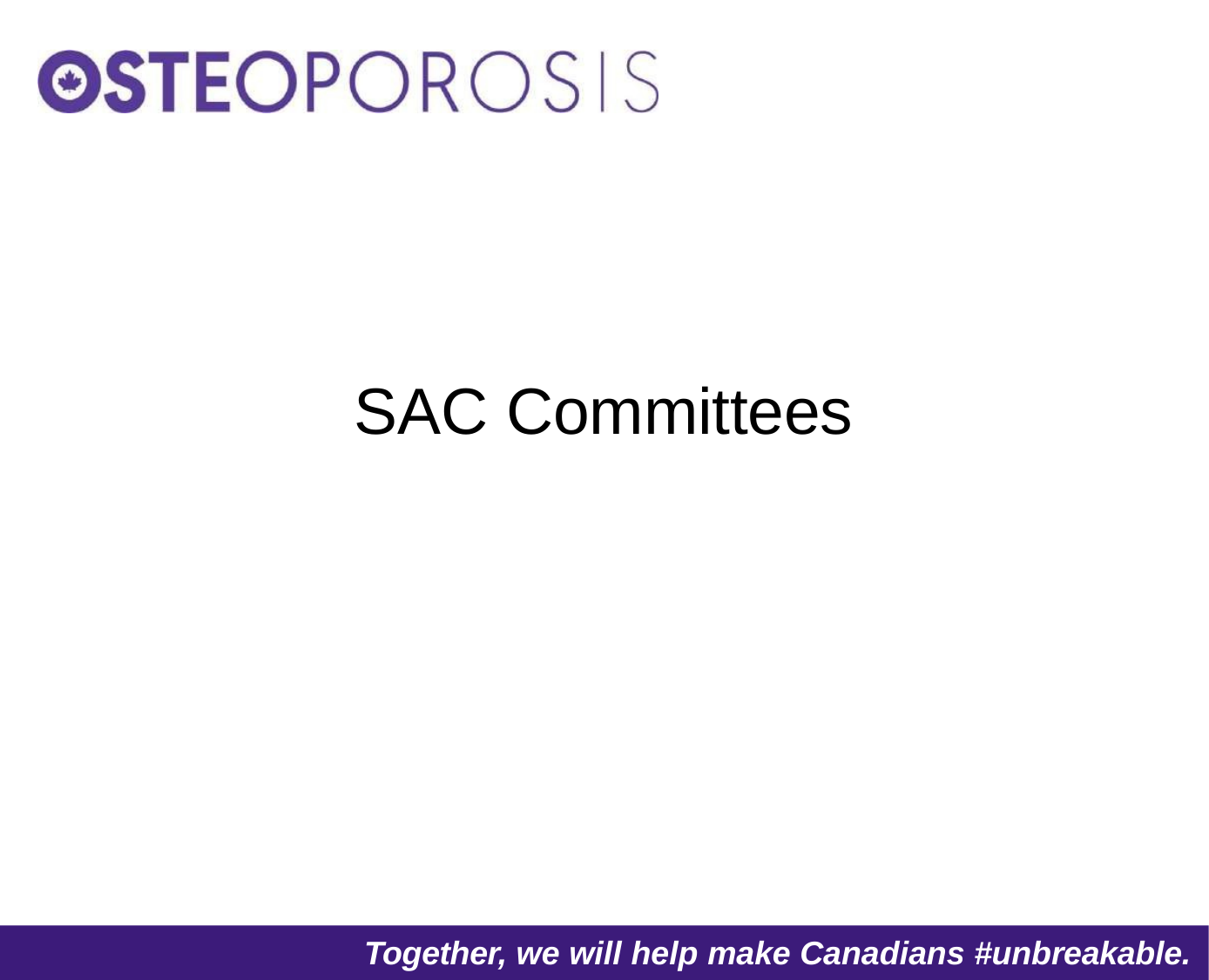

# SAC Committees
Together, we will help make Canadians #unbreakable.